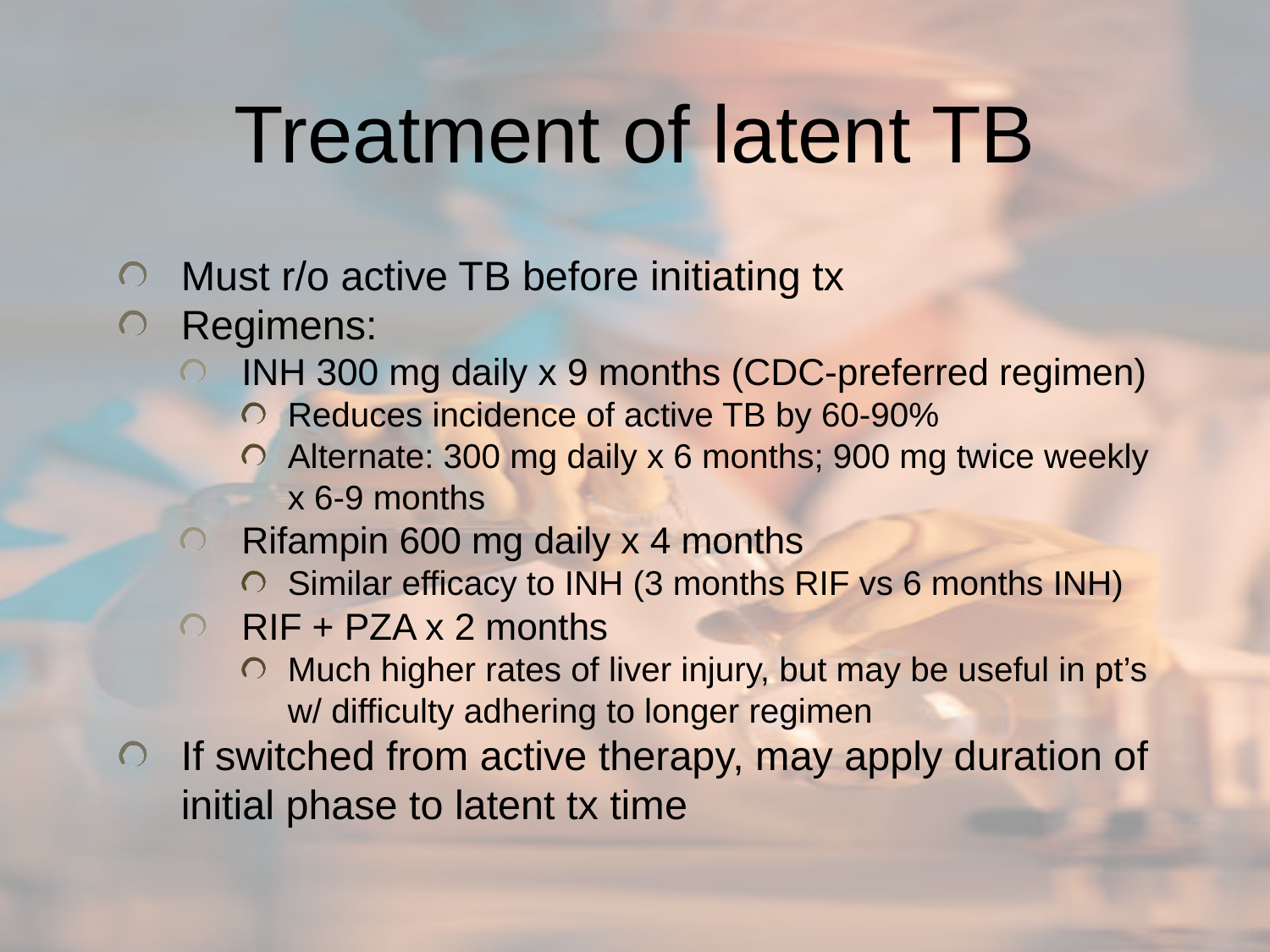

# Treatment of latent TB
Must r/o active TB before initiating tx
Regimens:
INH 300 mg daily x 9 months (CDC-preferred regimen)
Reduces incidence of active TB by 60-90%
Alternate: 300 mg daily x 6 months; 900 mg twice weekly x 6-9 months
Rifampin 600 mg daily x 4 months
Similar efficacy to INH (3 months RIF vs 6 months INH)
RIF + PZA x 2 months
Much higher rates of liver injury, but may be useful in pt’s w/ difficulty adhering to longer regimen
If switched from active therapy, may apply duration of initial phase to latent tx time